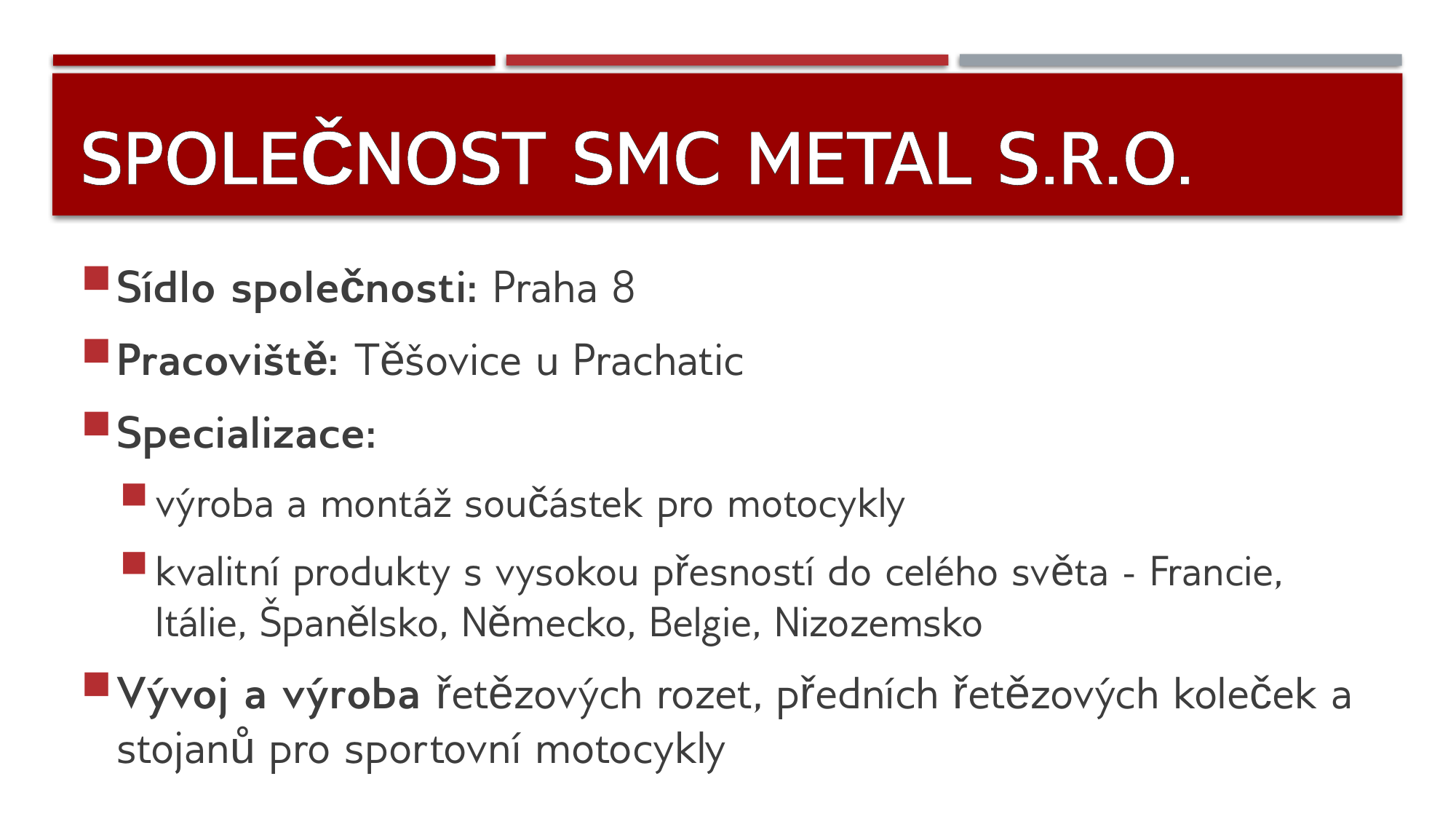

# Společnost SMC metal s.r.o.
Sídlo společnosti: Praha 8
Pracoviště: Těšovice u Prachatic
Specializace:
výroba a montáž součástek pro motocykly
kvalitní produkty s vysokou přesností do celého světa - Francie, Itálie, Španělsko, Německo, Belgie, Nizozemsko
Vývoj a výroba řetězových rozet, předních řetězových koleček a stojanů pro sportovní motocykly